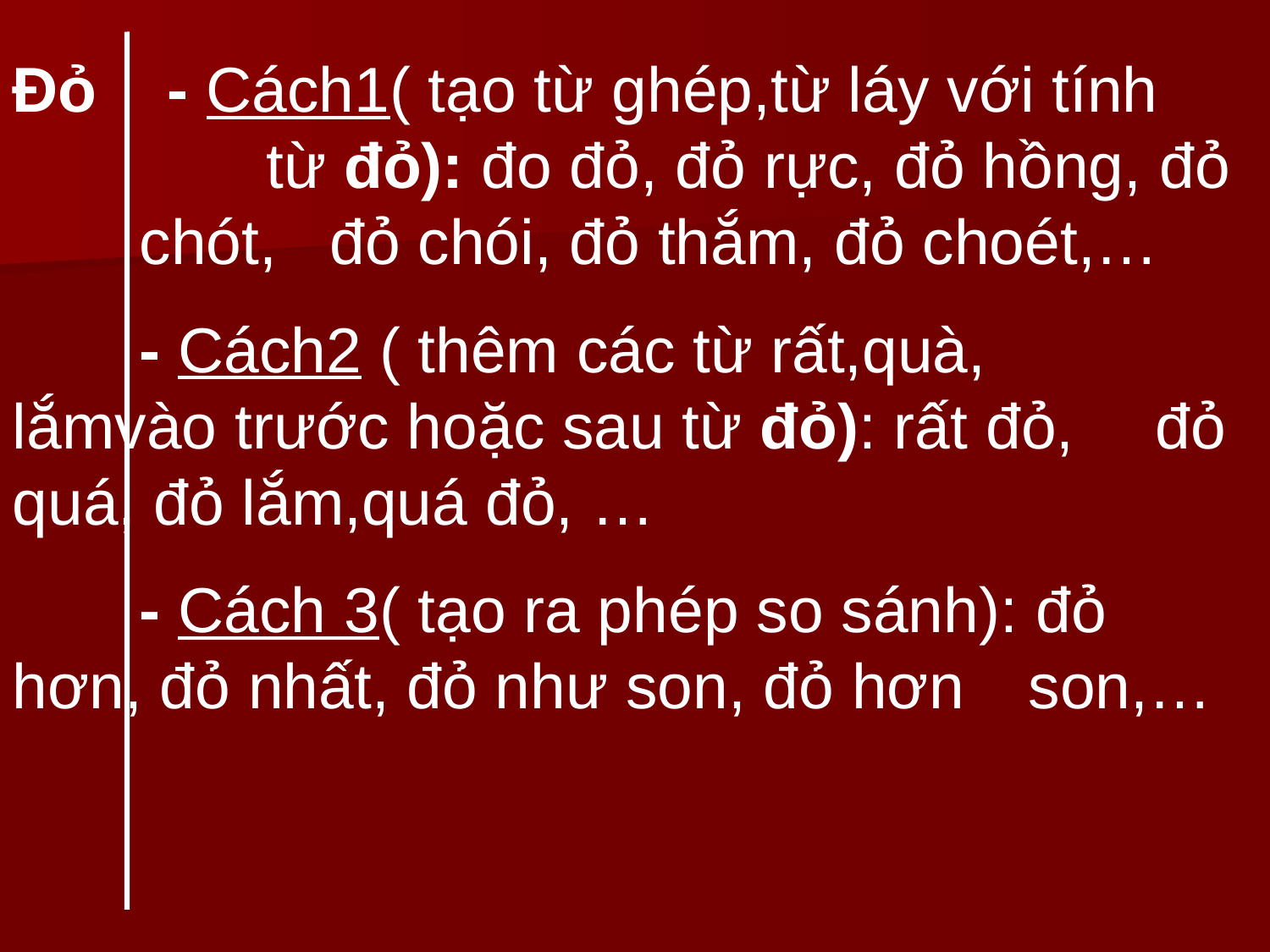

Đỏ    - Cách1( tạo từ ghép,từ láy với tính                   	từ đỏ): đo đỏ, đỏ rực, đỏ hồng, đỏ 	chót,   đỏ chói, đỏ thắm, đỏ choét,…
	- Cách2 ( thêm các từ rất,quà,    	lắmvào trước hoặc sau từ đỏ): rất đỏ, 	đỏ quá, đỏ lắm,quá đỏ, …
	- Cách 3( tạo ra phép so sánh): đỏ 	hơn, đỏ nhất, đỏ như son, đỏ hơn 	son,…